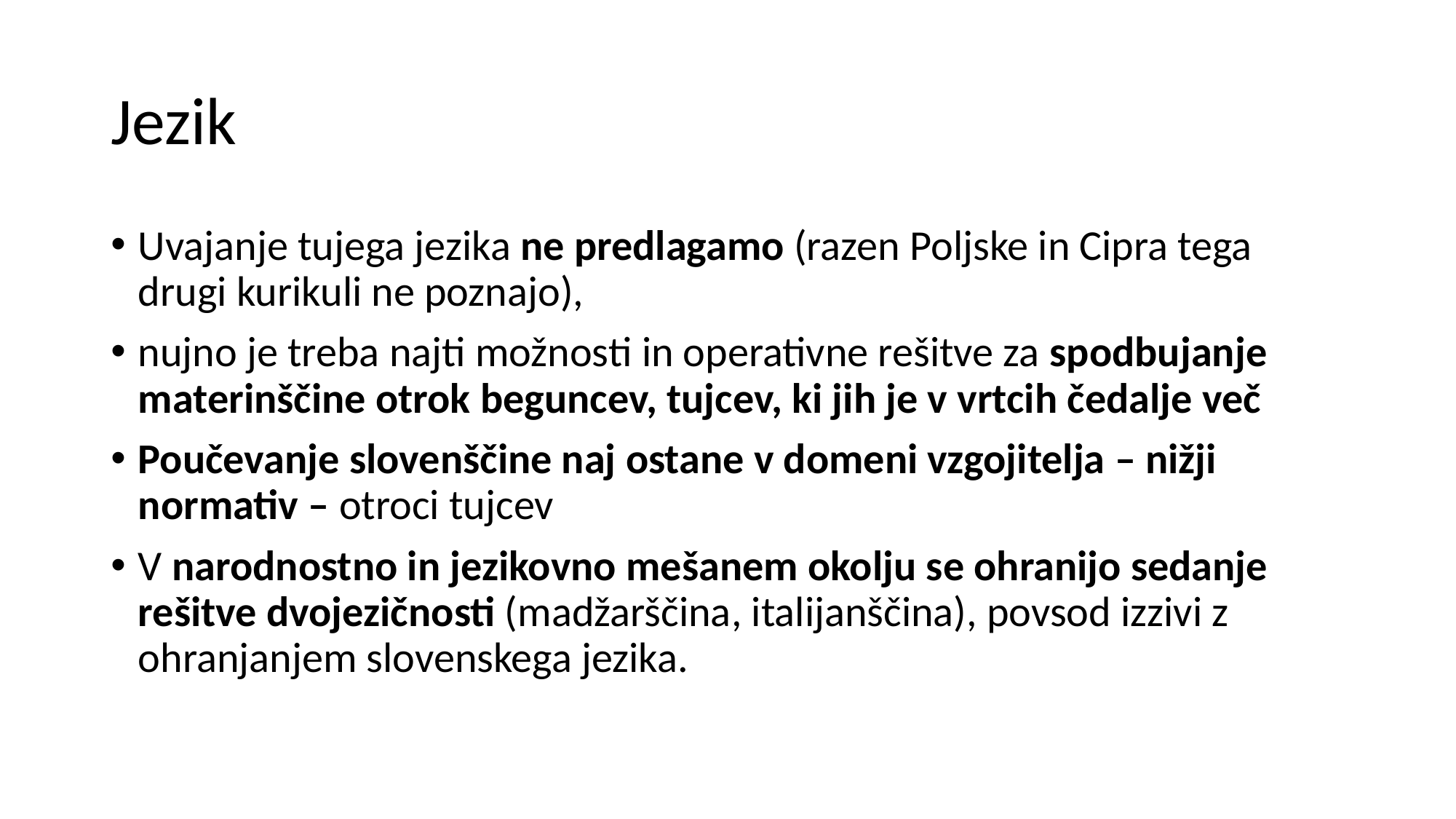

# Jezik
Uvajanje tujega jezika ne predlagamo (razen Poljske in Cipra tega drugi kurikuli ne poznajo),
nujno je treba najti možnosti in operativne rešitve za spodbujanje materinščine otrok beguncev, tujcev, ki jih je v vrtcih čedalje več
Poučevanje slovenščine naj ostane v domeni vzgojitelja – nižji normativ – otroci tujcev
V narodnostno in jezikovno mešanem okolju se ohranijo sedanje rešitve dvojezičnosti (madžarščina, italijanščina), povsod izzivi z ohranjanjem slovenskega jezika.